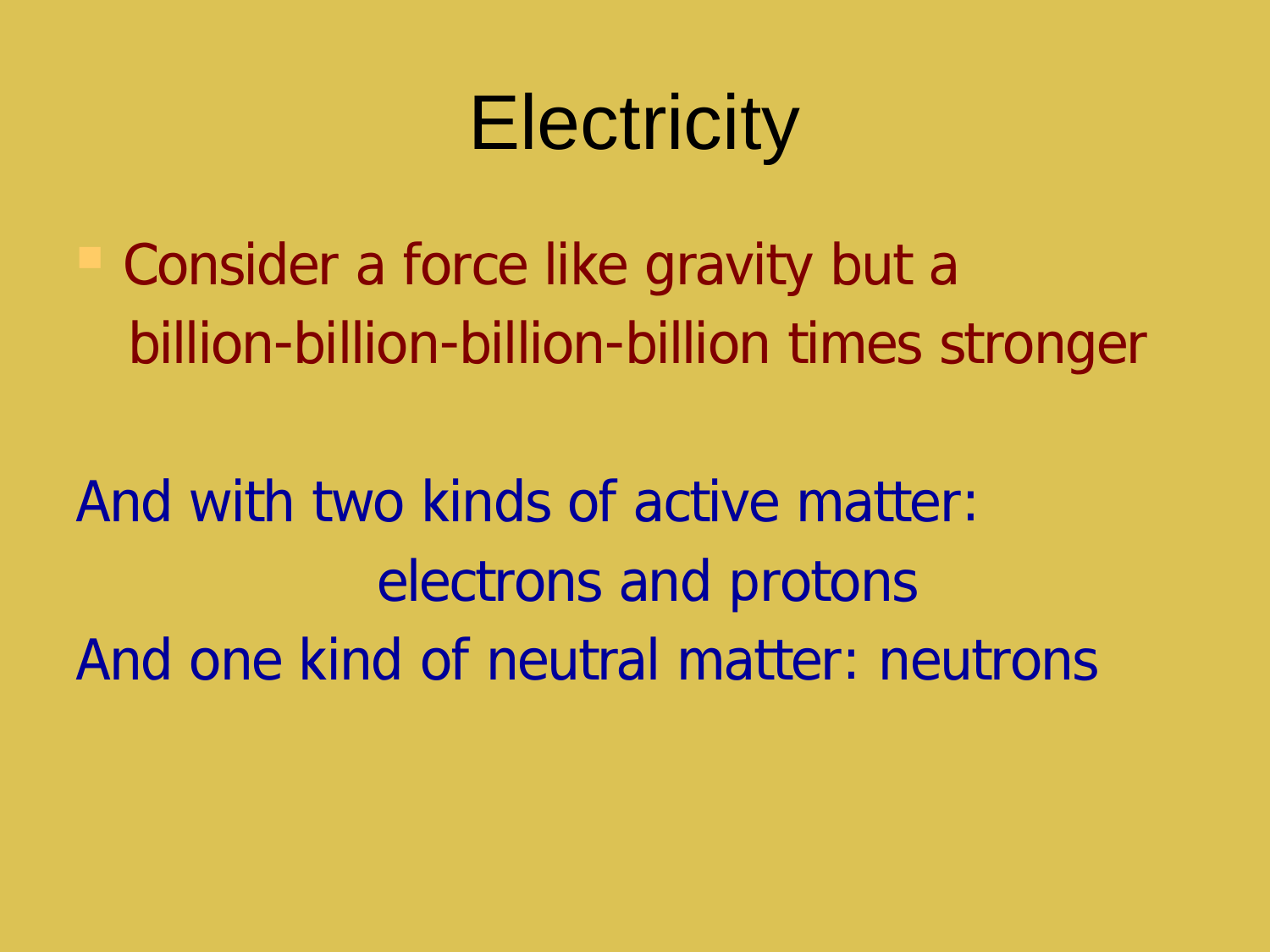

# Electricity
Consider a force like gravity but a
   billion-billion-billion-billion times stronger

And with two kinds of active matter:
			electrons and protons
And one kind of neutral matter: neutrons